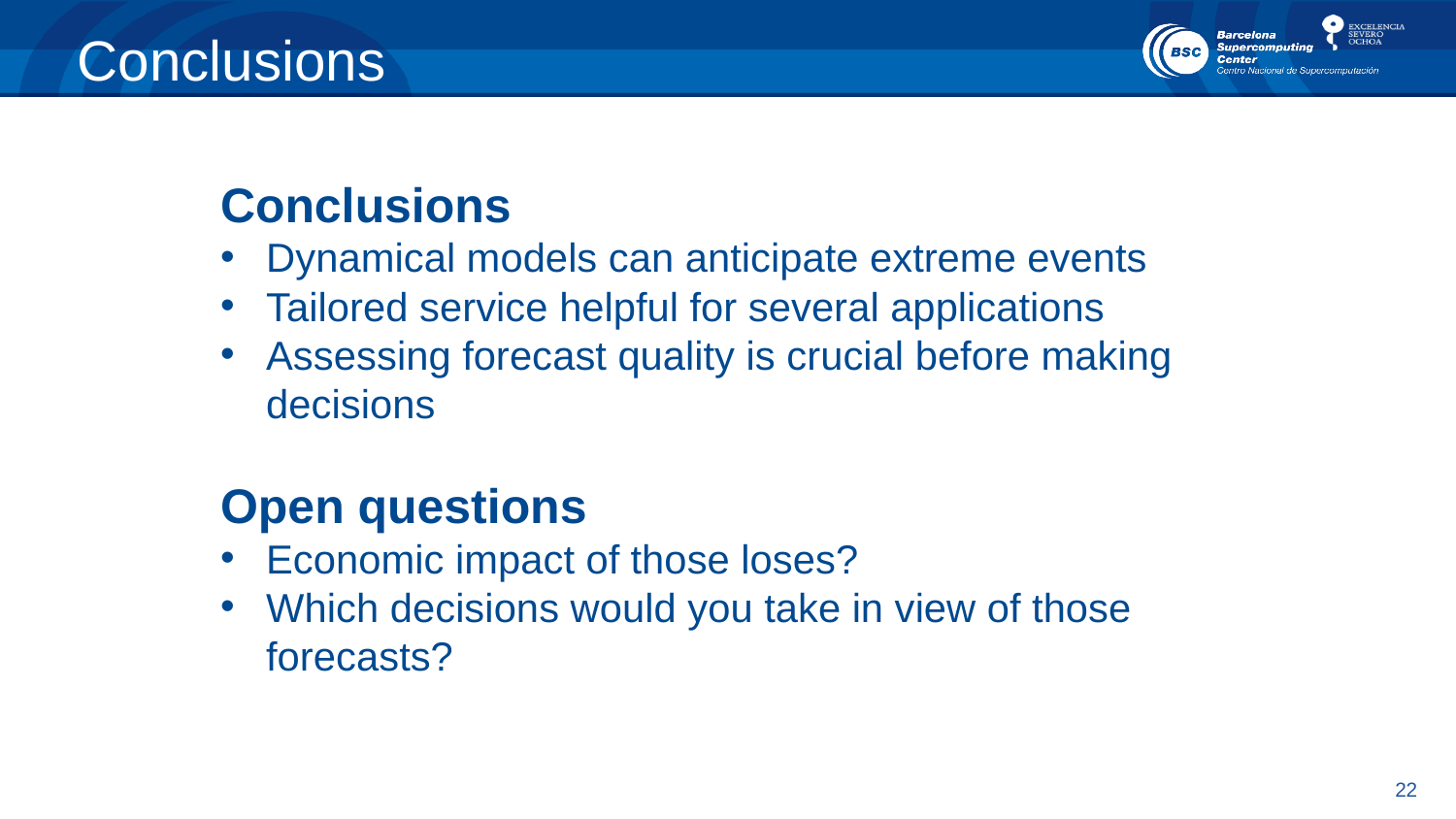

# Conclusions
Conclusions
Dynamical models can anticipate extreme events
Tailored service helpful for several applications
Assessing forecast quality is crucial before making decisions

Open questions
Economic impact of those loses?
Which decisions would you take in view of those forecasts?